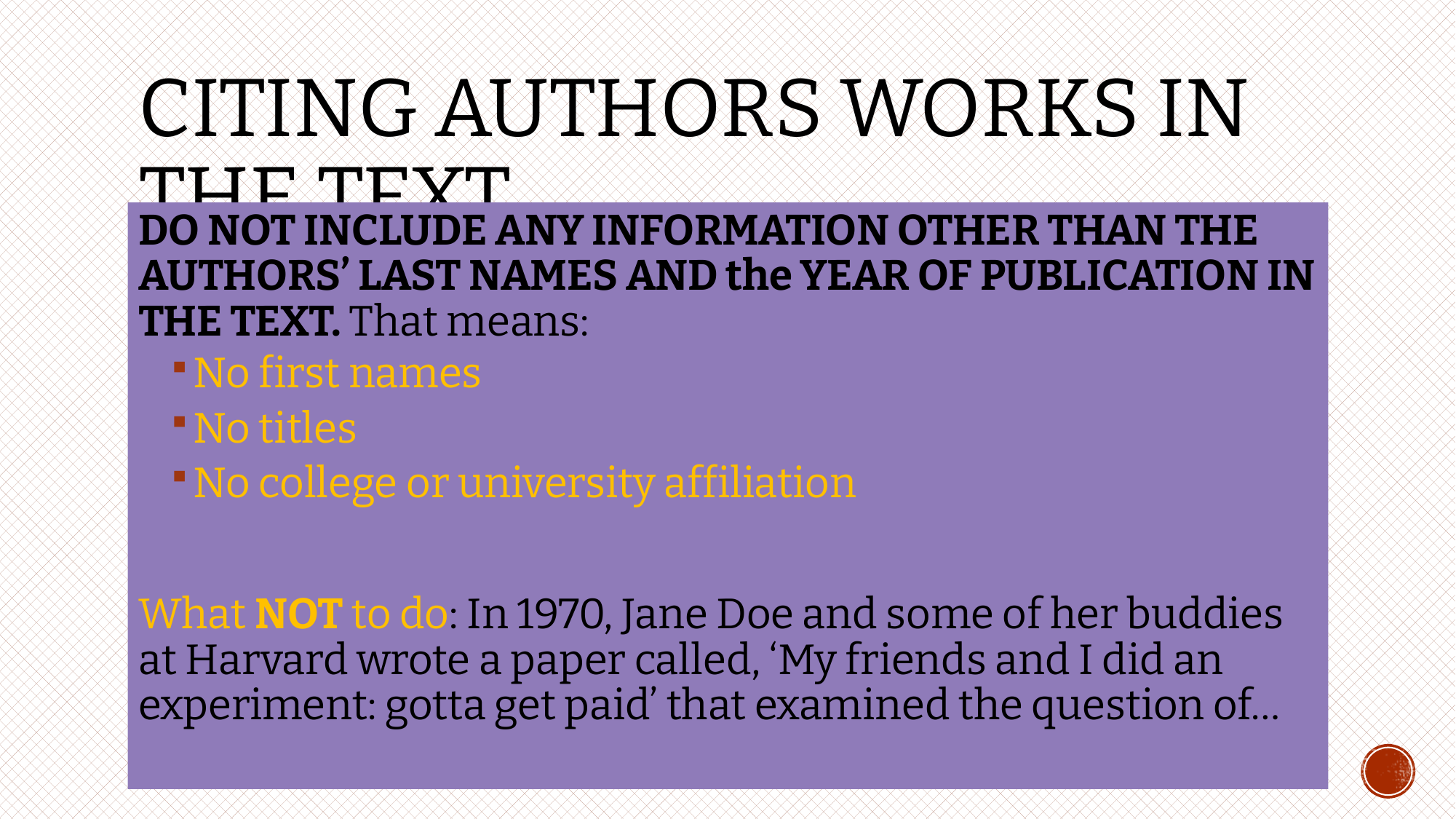

# Citing Authors Works in the TExt
DO NOT INCLUDE ANY INFORMATION OTHER THAN THE AUTHORS’ LAST NAMES AND the YEAR OF PUBLICATION IN THE TEXT. That means:
No first names
No titles
No college or university affiliation

What NOT to do: In 1970, Jane Doe and some of her buddies at Harvard wrote a paper called, ‘My friends and I did an experiment: gotta get paid’ that examined the question of…